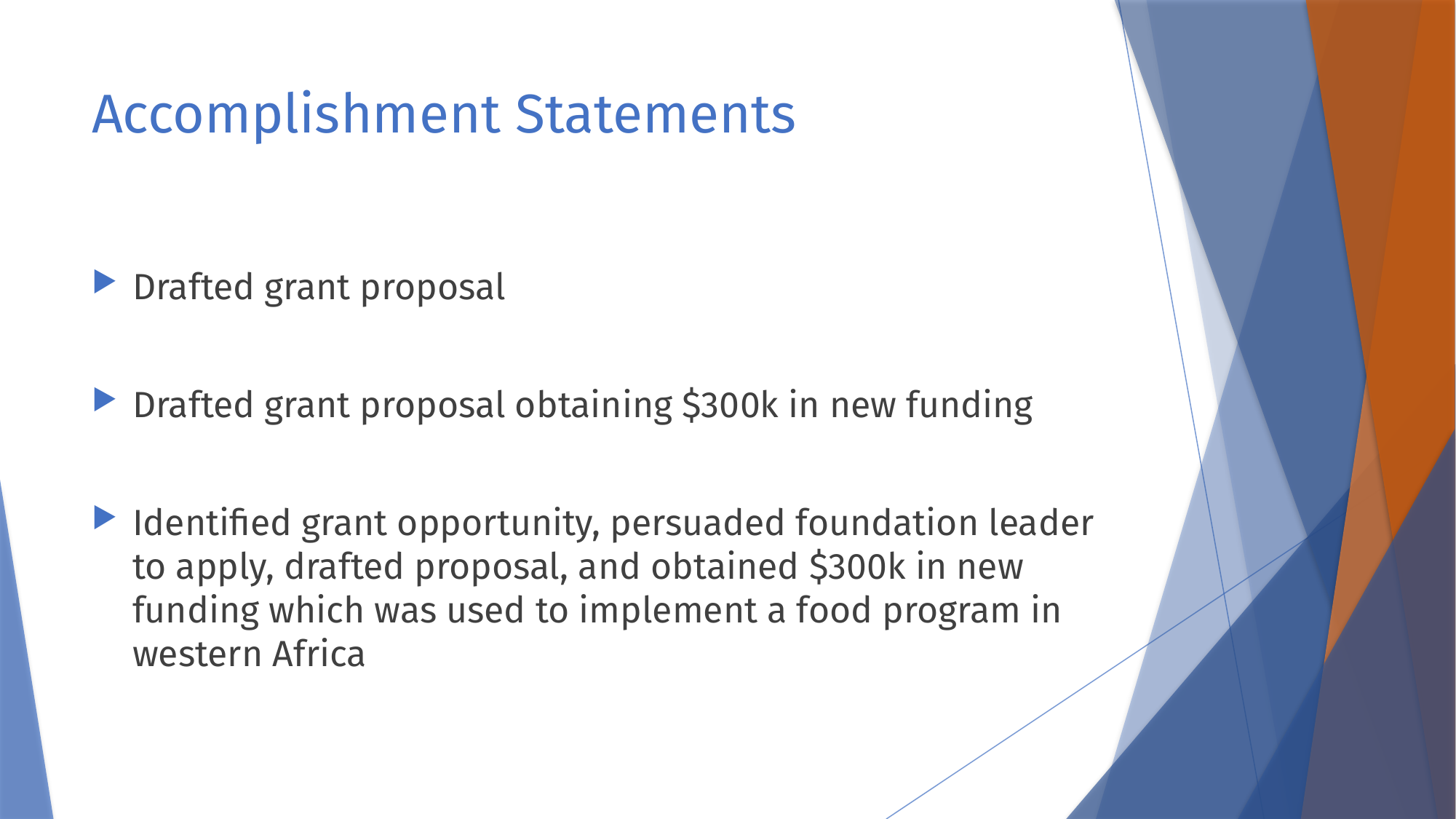

# Accomplishment Statements
Drafted grant proposal

Drafted grant proposal obtaining $300k in new funding

Identified grant opportunity, persuaded foundation leader to apply, drafted proposal, and obtained $300k in new funding which was used to implement a food program in western Africa